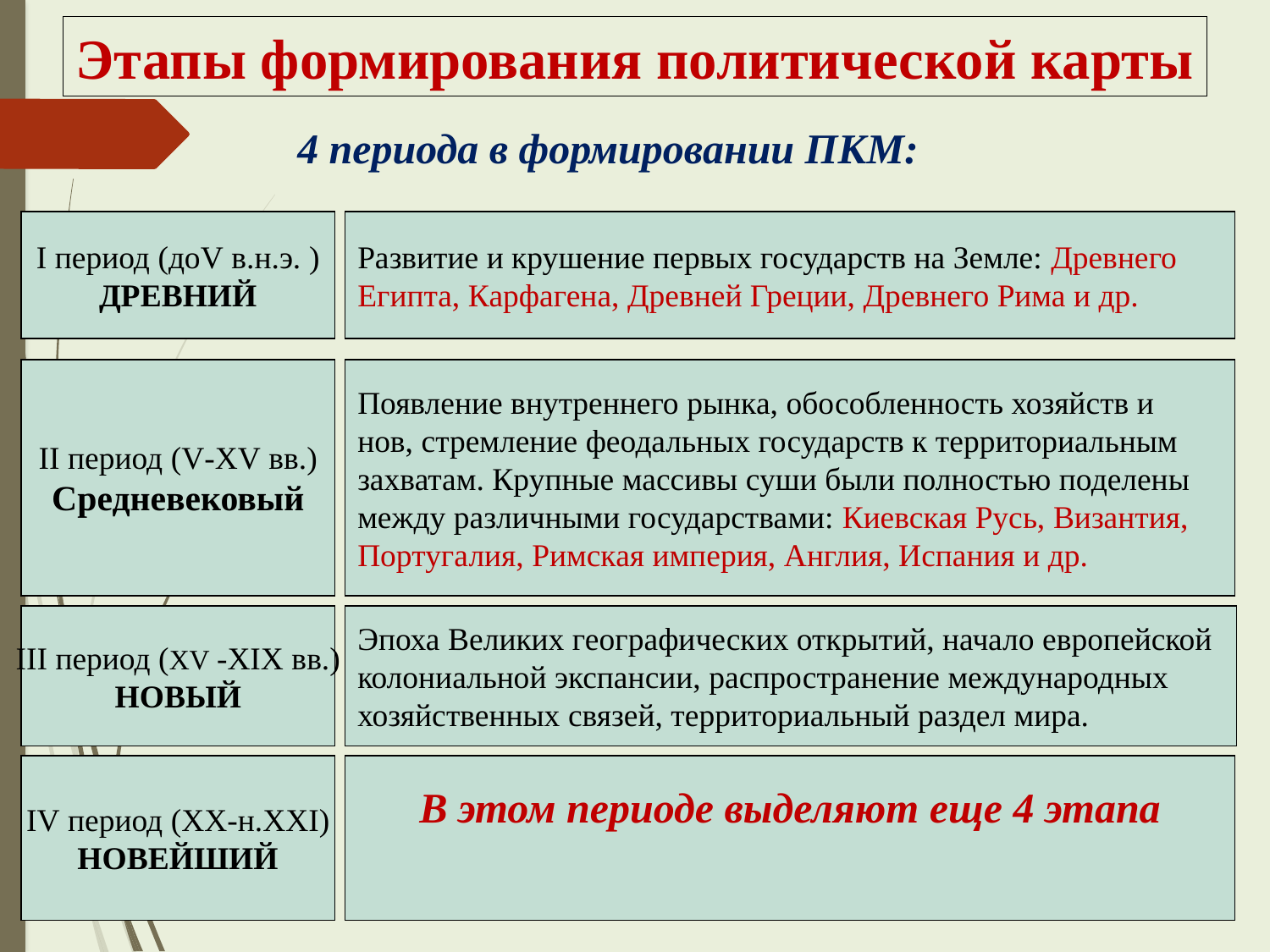

Этапы формирования политической карты
4 периода в формировании ПКМ:
I период (доV в.н.э. )
ДРЕВНИЙ
Развитие и крушение первых государств на Земле: Древнего
Египта, Карфагена, Древней Греции, Древнего Рима и др.
II период (V-XV вв.)
Средневековый
Появление внутреннего рынка, обособленность хозяйств и
нов, стремление феодальных государств к территориальным
захватам. Крупные массивы суши были полностью поделены
между различными государствами: Киевская Русь, Византия,
Португалия, Римская империя, Англия, Испания и др.
III период (XV -XIX вв.)
НОВЫЙ
Эпоха Великих географических открытий, начало европейской
колониальной экспансии, распространение международных
хозяйственных связей, территориальный раздел мира.
IV период (XX-н.XXI)
НОВЕЙШИЙ

В этом периоде выделяют еще 4 этапа